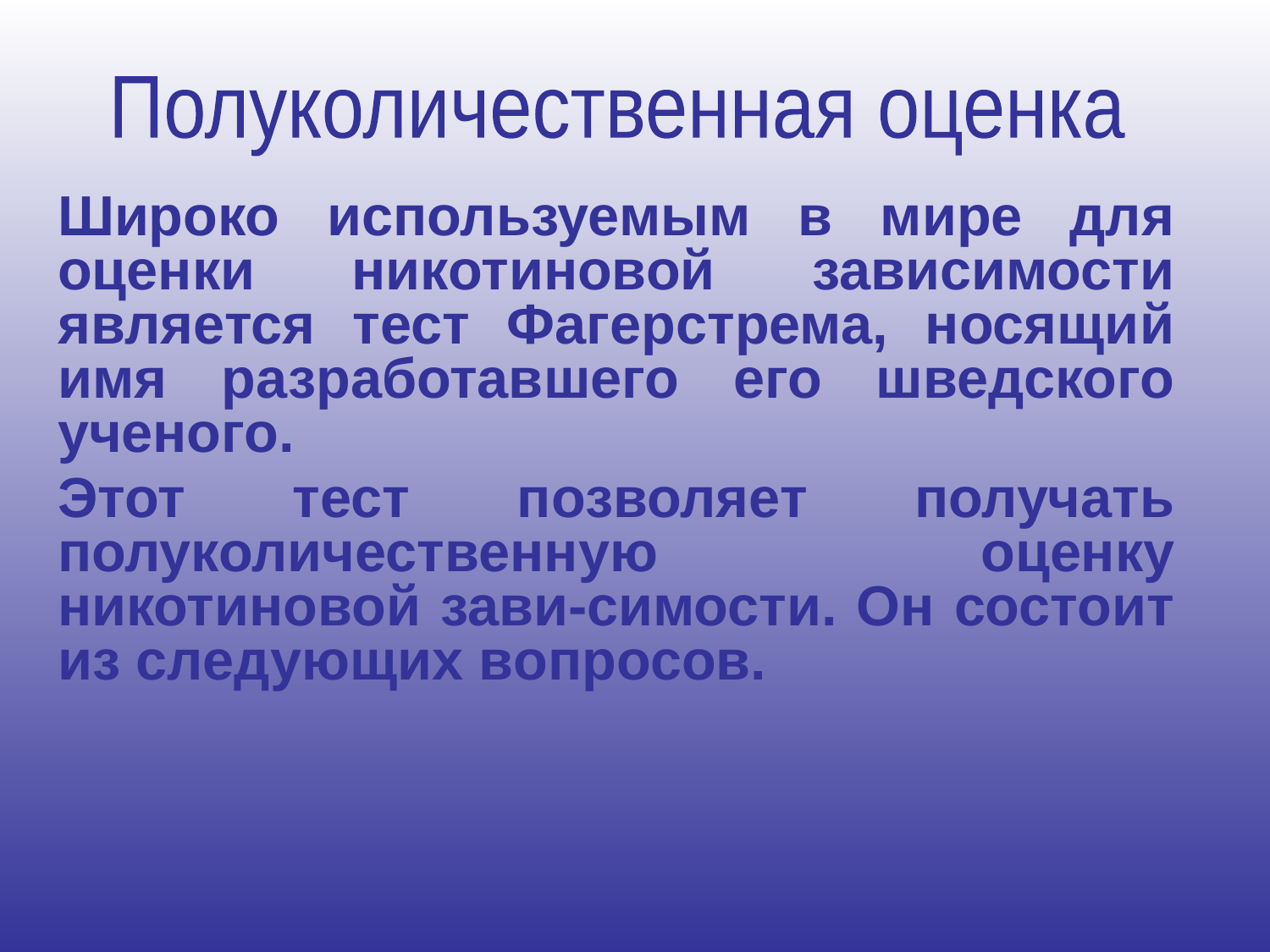

Полуколичественная оценка
Широко используемым в мире для оценки никотиновой зависимости является тест Фагерстрема, носящий имя разработавшего его шведского ученого.
Этот тест позволяет получать полуколичественную оценку никотиновой зави-симости. Он состоит из следующих вопросов.